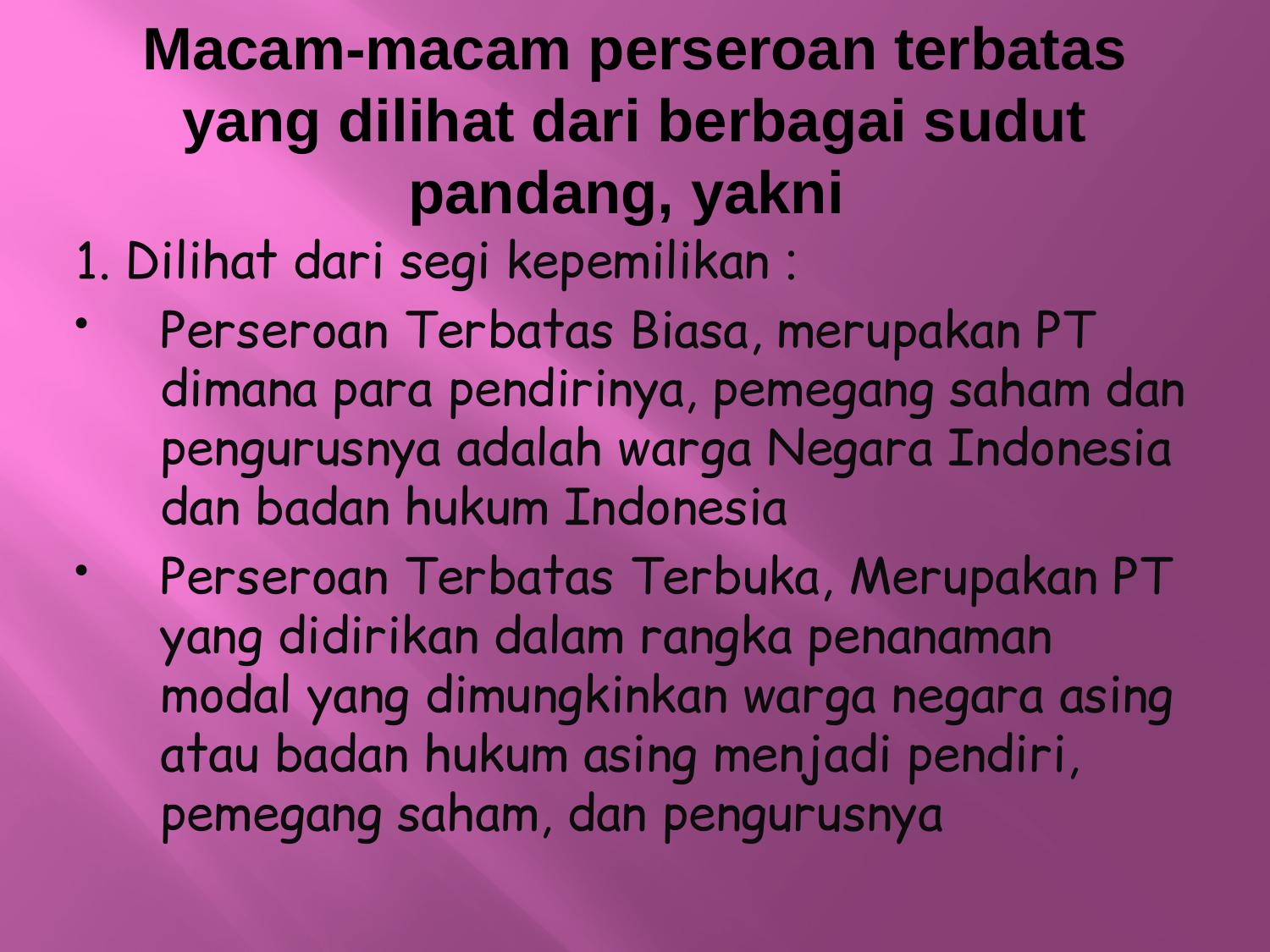

# Macam-macam perseroan terbatas yang dilihat dari berbagai sudut pandang, yakni
1. Dilihat dari segi kepemilikan :
Perseroan Terbatas Biasa, merupakan PT dimana para pendirinya, pemegang saham dan pengurusnya adalah warga Negara Indonesia dan badan hukum Indonesia
Perseroan Terbatas Terbuka, Merupakan PT yang didirikan dalam rangka penanaman modal yang dimungkinkan warga negara asing atau badan hukum asing menjadi pendiri, pemegang saham, dan pengurusnya